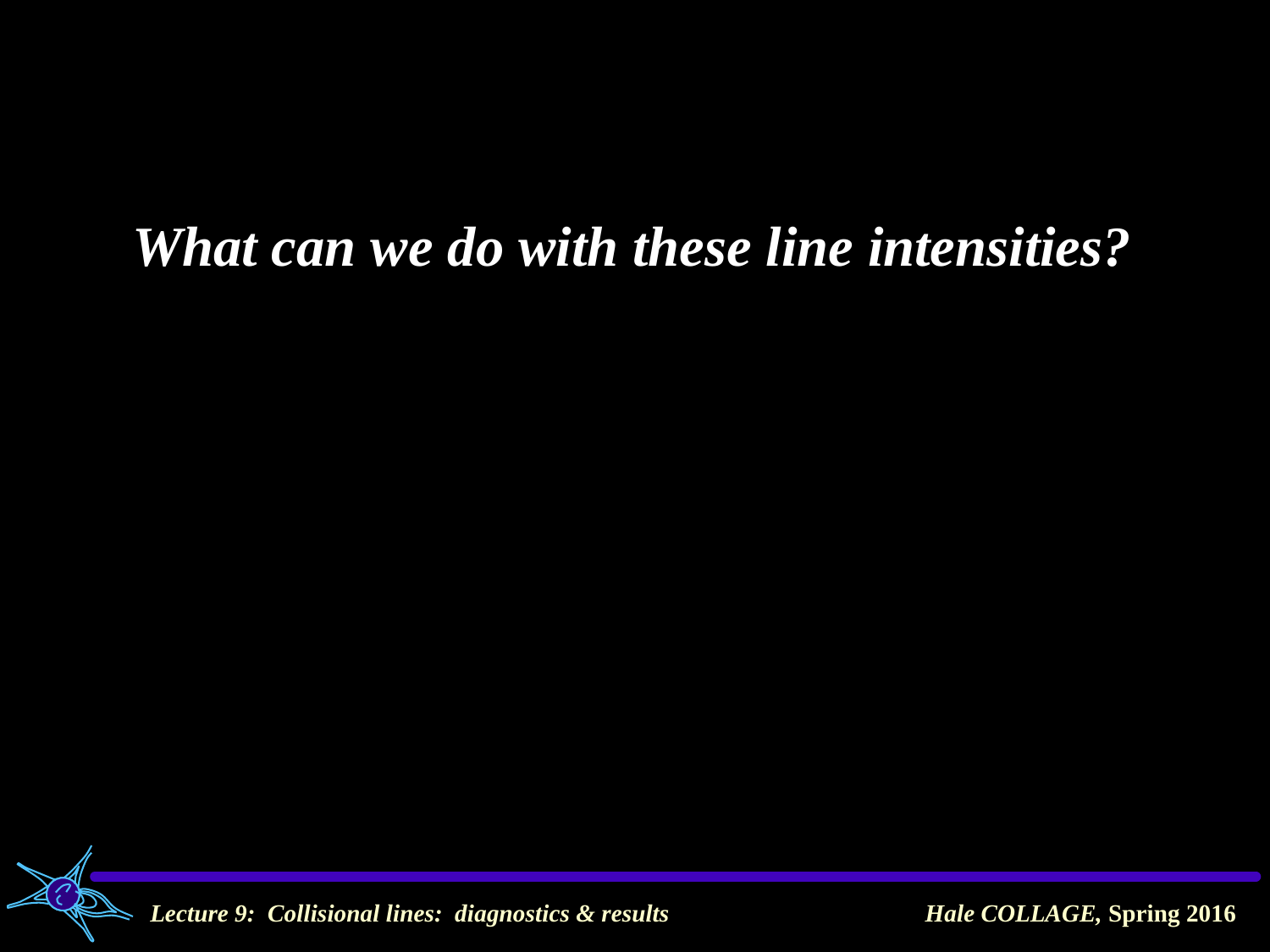

What can we do with these line intensities?